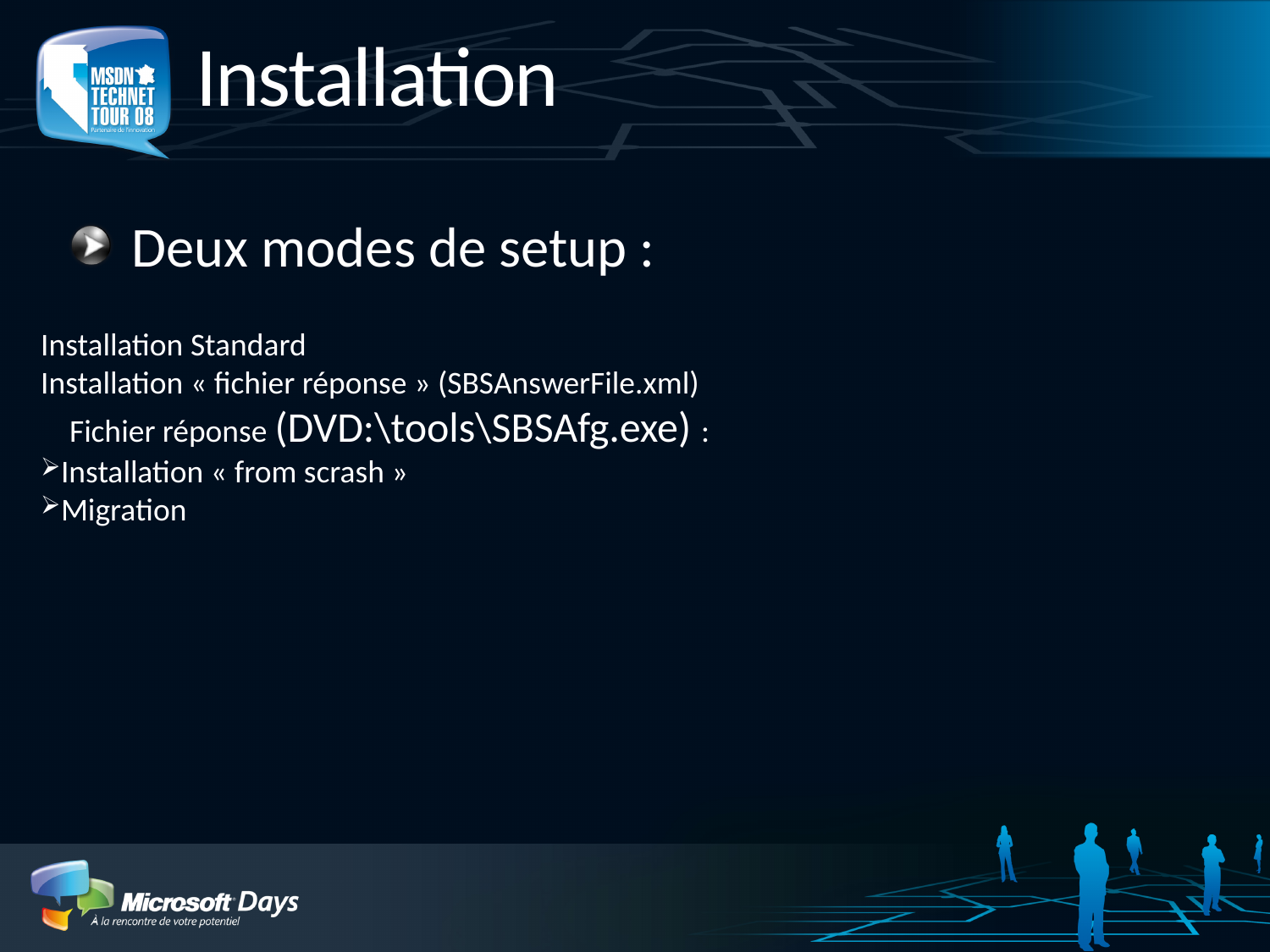

# Installation
Deux modes de setup :
Installation Standard
Installation « fichier réponse » (SBSAnswerFile.xml)
    Fichier réponse (DVD:\tools\SBSAfg.exe) :
Installation « from scrash »
Migration